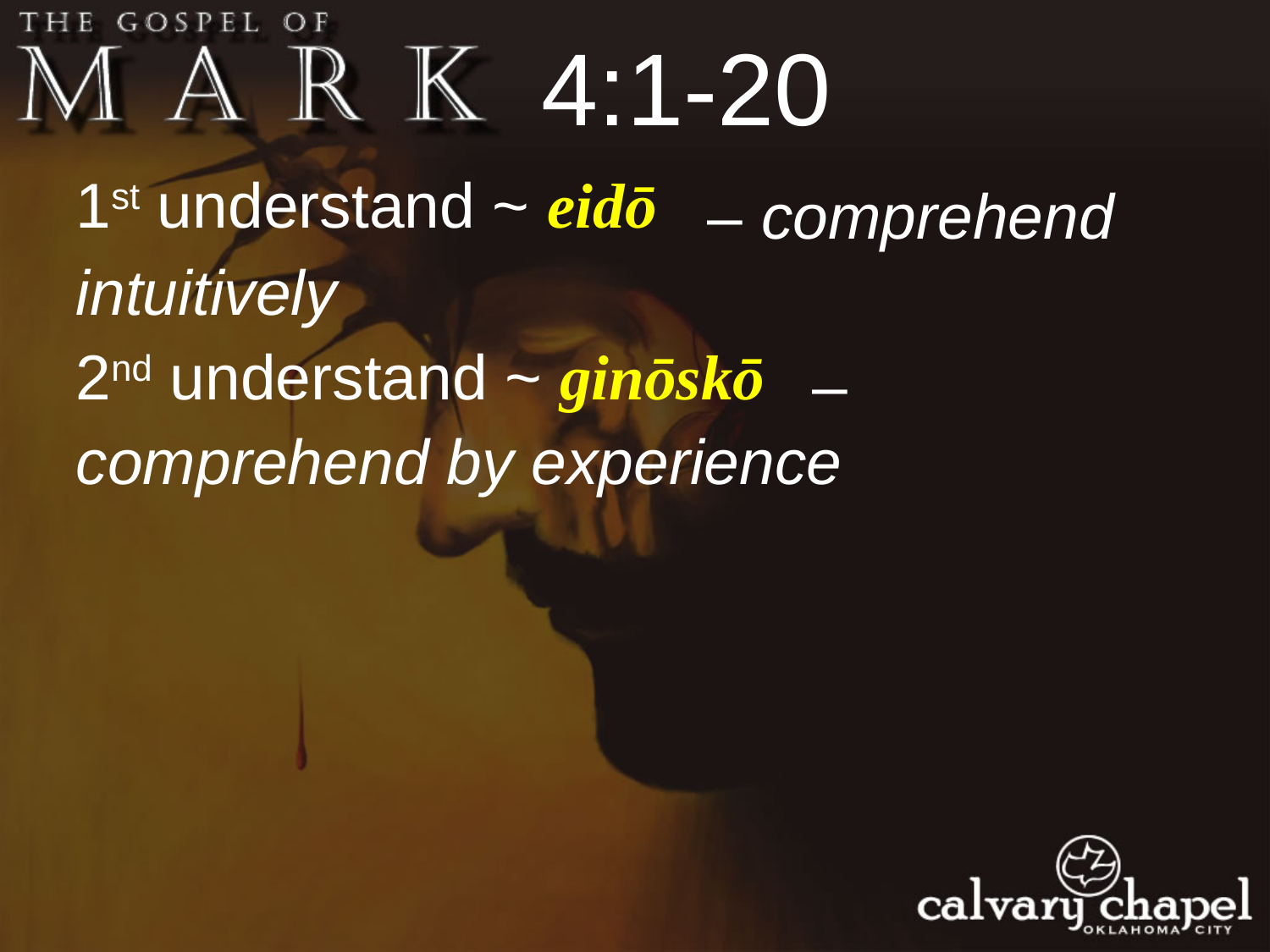

4:1-20
1st understand ~ eidō
                                    – comprehend intuitively
2nd understand ~ ginōskō
                                          – comprehend by experience